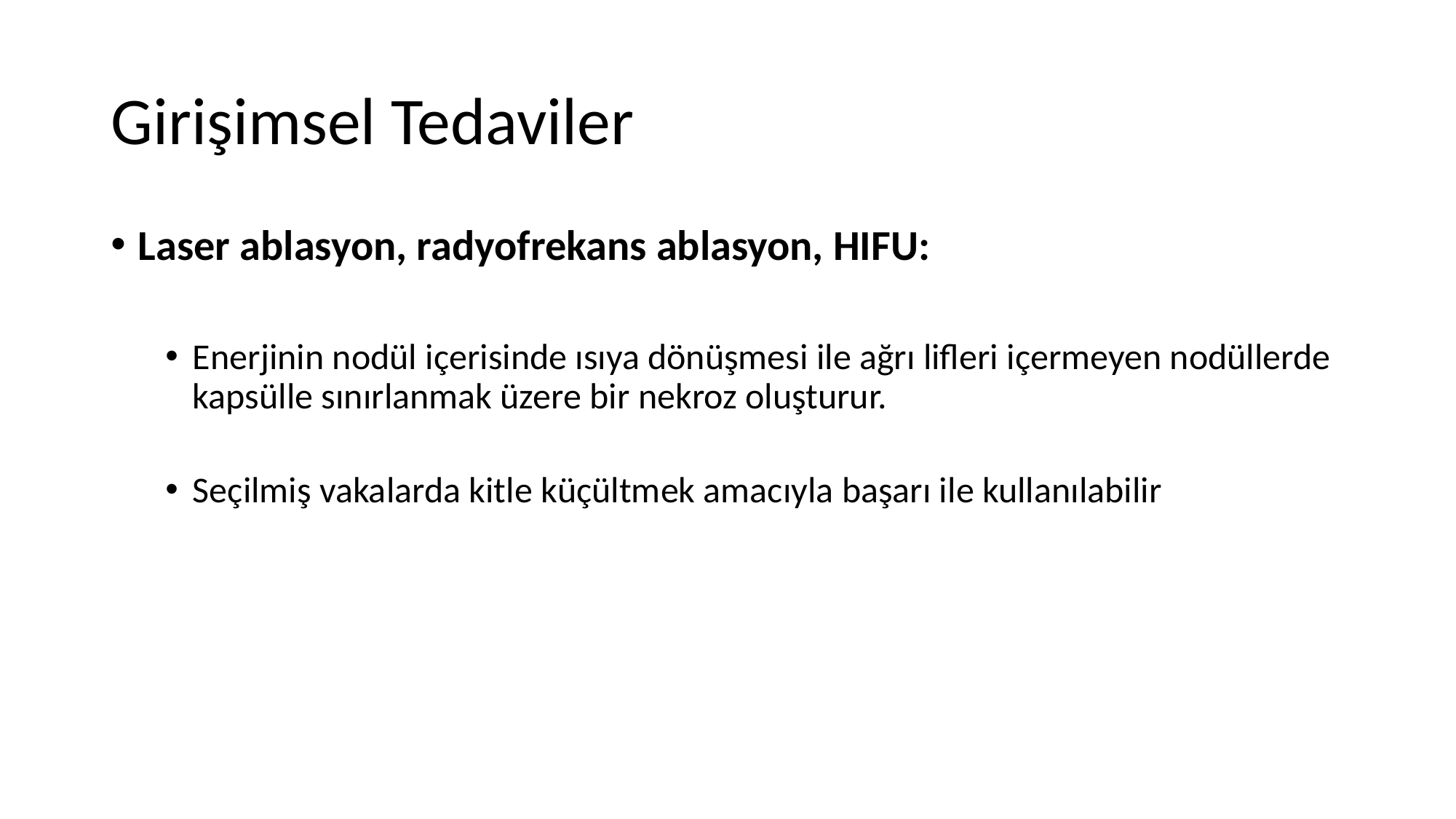

# Girişimsel Tedaviler
Laser ablasyon, radyofrekans ablasyon, HIFU:

Enerjinin nodül içerisinde ısıya dönüşmesi ile ağrı lifleri içermeyen nodüllerde kapsülle sınırlanmak üzere bir nekroz oluşturur.

Seçilmiş vakalarda kitle küçültmek amacıyla başarı ile kullanılabilir